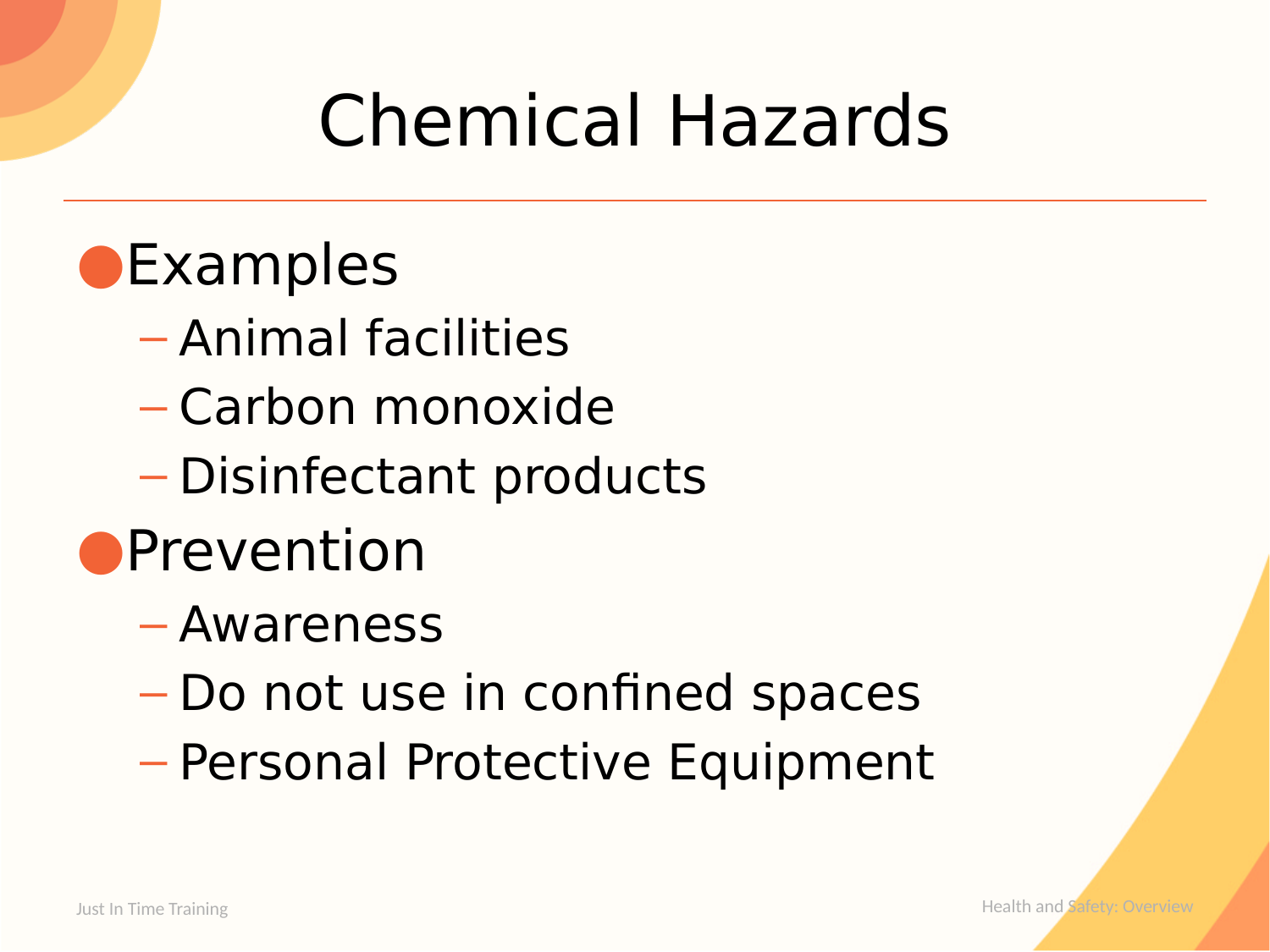

# Chemical Hazards
Examples
Animal facilities
Carbon monoxide
Disinfectant products
Prevention
Awareness
Do not use in confined spaces
Personal Protective Equipment
Health and Safety: Overview
Just In Time Training